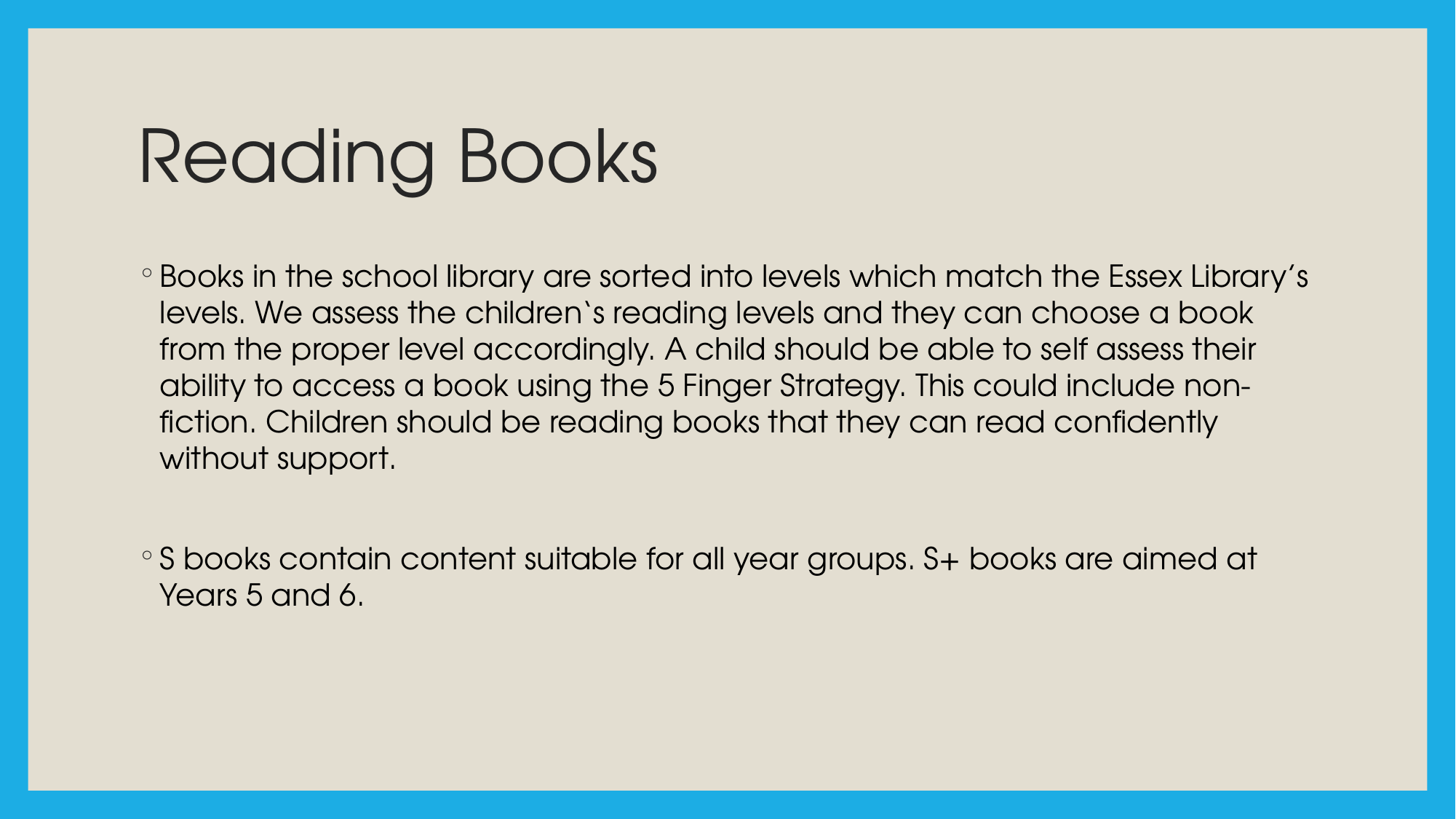

# Reading Books
Books in the school library are sorted into levels which match the Essex Library’s levels. We assess the children‘s reading levels and they can choose a book from the proper level accordingly. A child should be able to self assess their ability to access a book using the 5 Finger Strategy. This could include non-fiction. Children should be reading books that they can read confidently without support.

S books contain content suitable for all year groups. S+ books are aimed at Years 5 and 6.